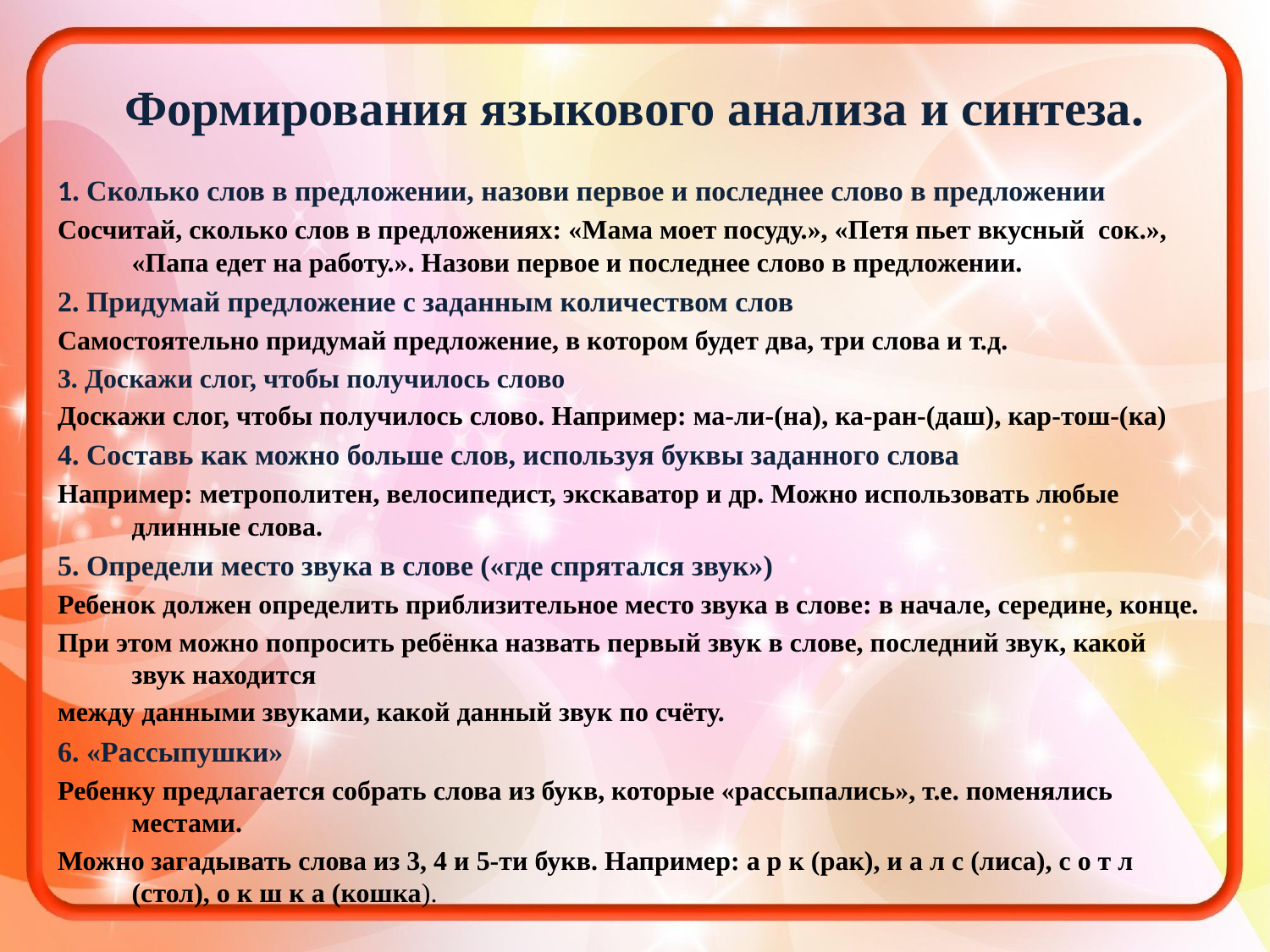

# Формирования языкового анализа и синтеза.
1. Сколько слов в предложении, назови первое и последнее слово в предложении
Сосчитай, сколько слов в предложениях: «Мама моет посуду.», «Петя пьет вкусный  сок.», «Папа едет на работу.». Назови первое и последнее слово в предложении.
2. Придумай предложение с заданным количеством слов
Самостоятельно придумай предложение, в котором будет два, три слова и т.д.
3. Доскажи слог, чтобы получилось слово
Доскажи слог, чтобы получилось слово. Например: ма-ли-(на), ка-ран-(даш), кар-тош-(ка)
4. Составь как можно больше слов, используя буквы заданного слова
Например: метрополитен, велосипедист, экскаватор и др. Можно использовать любые длинные слова.
5. Определи место звука в слове («где спрятался звук»)
Ребенок должен определить приблизительное место звука в слове: в начале, середине, конце.
При этом можно попросить ребёнка назвать первый звук в слове, последний звук, какой звук находится
между данными звуками, какой данный звук по счёту.
6. «Рассыпушки»
Ребенку предлагается собрать слова из букв, которые «рассыпались», т.е. поменялись местами.
Можно загадывать слова из 3, 4 и 5-ти букв. Например: а р к (рак), и а л с (лиса), с о т л (стол), о к ш к а (кошка).